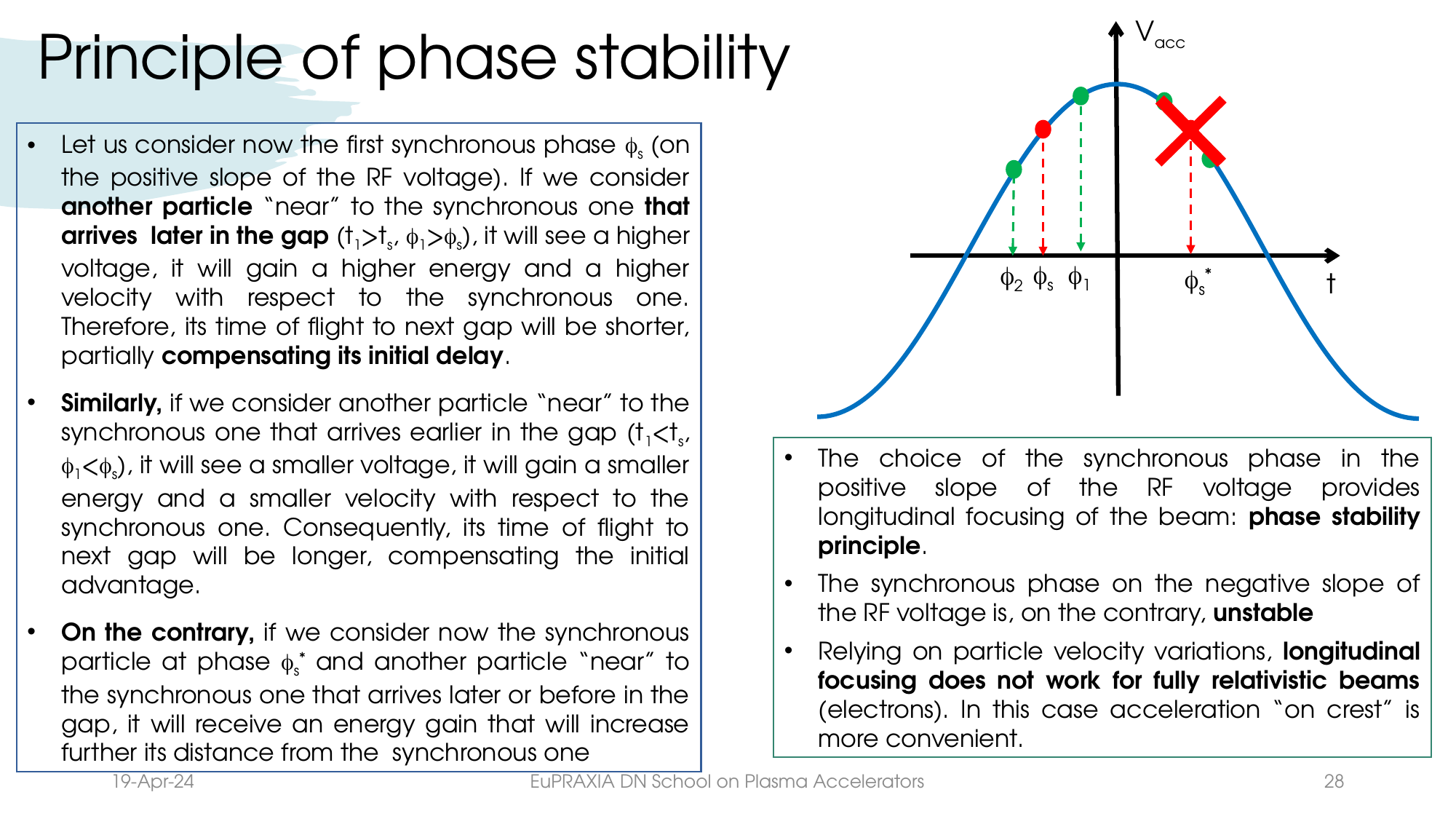

Vacc
# Principle of phase stability

Let us consider now the first synchronous phase φs (on the positive slope of the RF voltage). If we consider another particle “near” to the synchronous one that arrives  later in the gap (t1>ts, φ1>φs), it will see a higher voltage, it will gain a higher energy and a higher velocity with respect to the synchronous one. Therefore, its time of flight to next gap will be shorter, partially compensating its initial delay.
Similarly, if we consider another particle “near” to the synchronous one that arrives earlier in the gap (t1<ts, φ1<φs), it will see a smaller voltage, it will gain a smaller energy and a smaller velocity with respect to the synchronous one. Consequently, its time of flight to next gap will be longer, compensating the initial advantage.
On the contrary, if we consider now the synchronous particle at phase φs* and another particle “near” to the synchronous one that arrives later or before in the gap, it will receive an energy gain that will increase further its distance from the  synchronous one

φs
φ1
φ2
φs*
t
The choice of the synchronous phase in the positive slope of the RF voltage provides longitudinal focusing of the beam: phase stability principle.
The synchronous phase on the negative slope of the RF voltage is, on the contrary, unstable
Relying on particle velocity variations, longitudinal focusing does not work for fully relativistic beams (electrons). In this case acceleration “on crest” is more convenient.
19-Apr-24
EuPRAXIA DN School on Plasma Accelerators
28